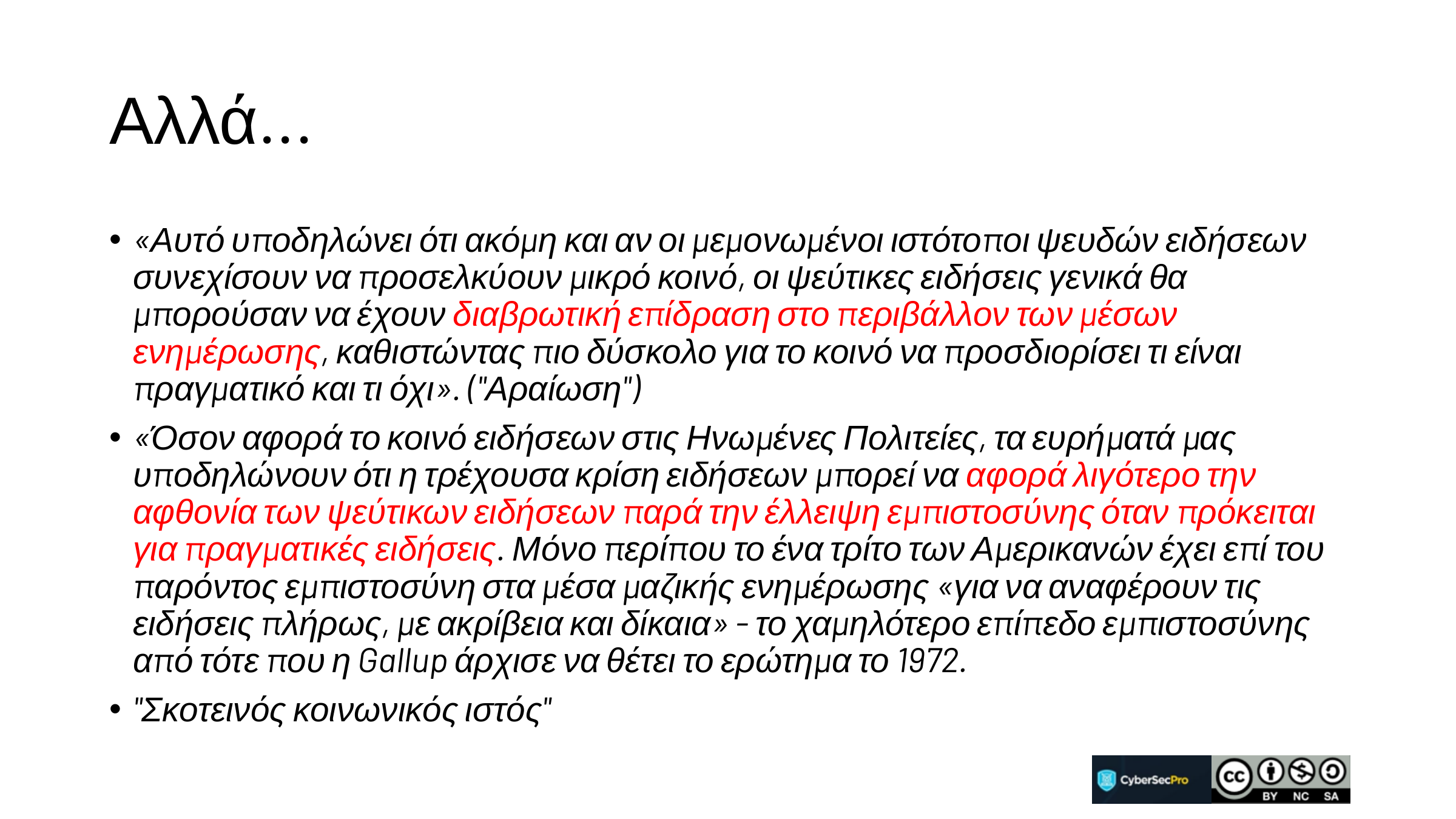

# Αλλά...
«Αυτό υποδηλώνει ότι ακόμη και αν οι μεμονωμένοι ιστότοποι ψευδών ειδήσεων συνεχίσουν να προσελκύουν μικρό κοινό, οι ψεύτικες ειδήσεις γενικά θα μπορούσαν να έχουν διαβρωτική επίδραση στο περιβάλλον των μέσων ενημέρωσης, καθιστώντας πιο δύσκολο για το κοινό να προσδιορίσει τι είναι πραγματικό και τι όχι». ("Αραίωση")
«Όσον αφορά το κοινό ειδήσεων στις Ηνωμένες Πολιτείες, τα ευρήματά μας υποδηλώνουν ότι η τρέχουσα κρίση ειδήσεων μπορεί να αφορά λιγότερο την αφθονία των ψεύτικων ειδήσεων παρά την έλλειψη εμπιστοσύνης όταν πρόκειται για πραγματικές ειδήσεις. Μόνο περίπου το ένα τρίτο των Αμερικανών έχει επί του παρόντος εμπιστοσύνη στα μέσα μαζικής ενημέρωσης «για να αναφέρουν τις ειδήσεις πλήρως, με ακρίβεια και δίκαια» - το χαμηλότερο επίπεδο εμπιστοσύνης από τότε που η Gallup άρχισε να θέτει το ερώτημα το 1972.
"Σκοτεινός κοινωνικός ιστός"